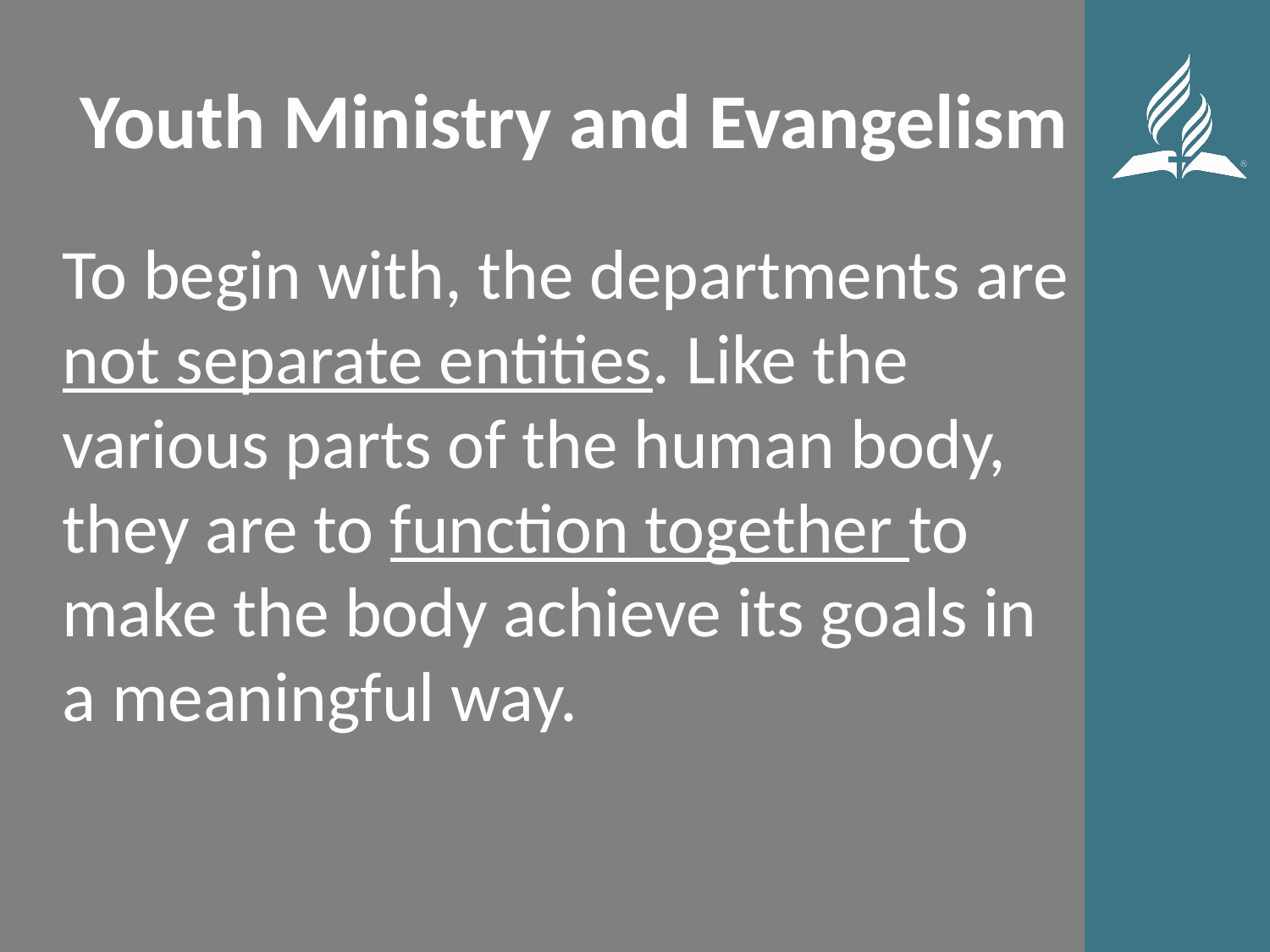

# Youth Ministry and Evangelism
To begin with, the departments are not separate entities. Like the various parts of the human body, they are to function together to make the body achieve its goals in a meaningful way.